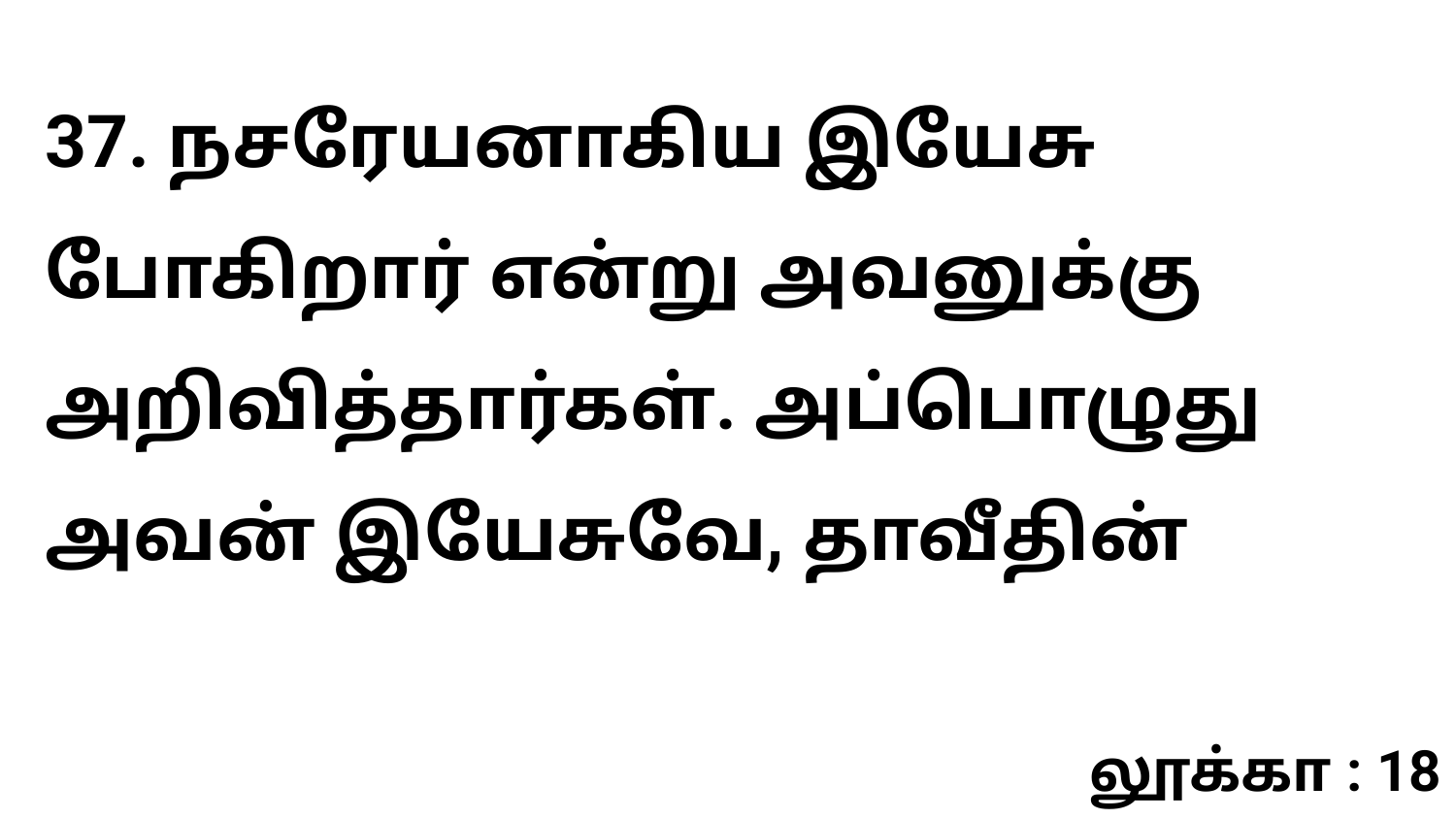

37. நசரேயனாகிய இயேசு போகிறார் என்று அவனுக்கு அறிவித்தார்கள். அப்பொழுது அவன் இயேசுவே, தாவீதின்
லூக்கா : 18